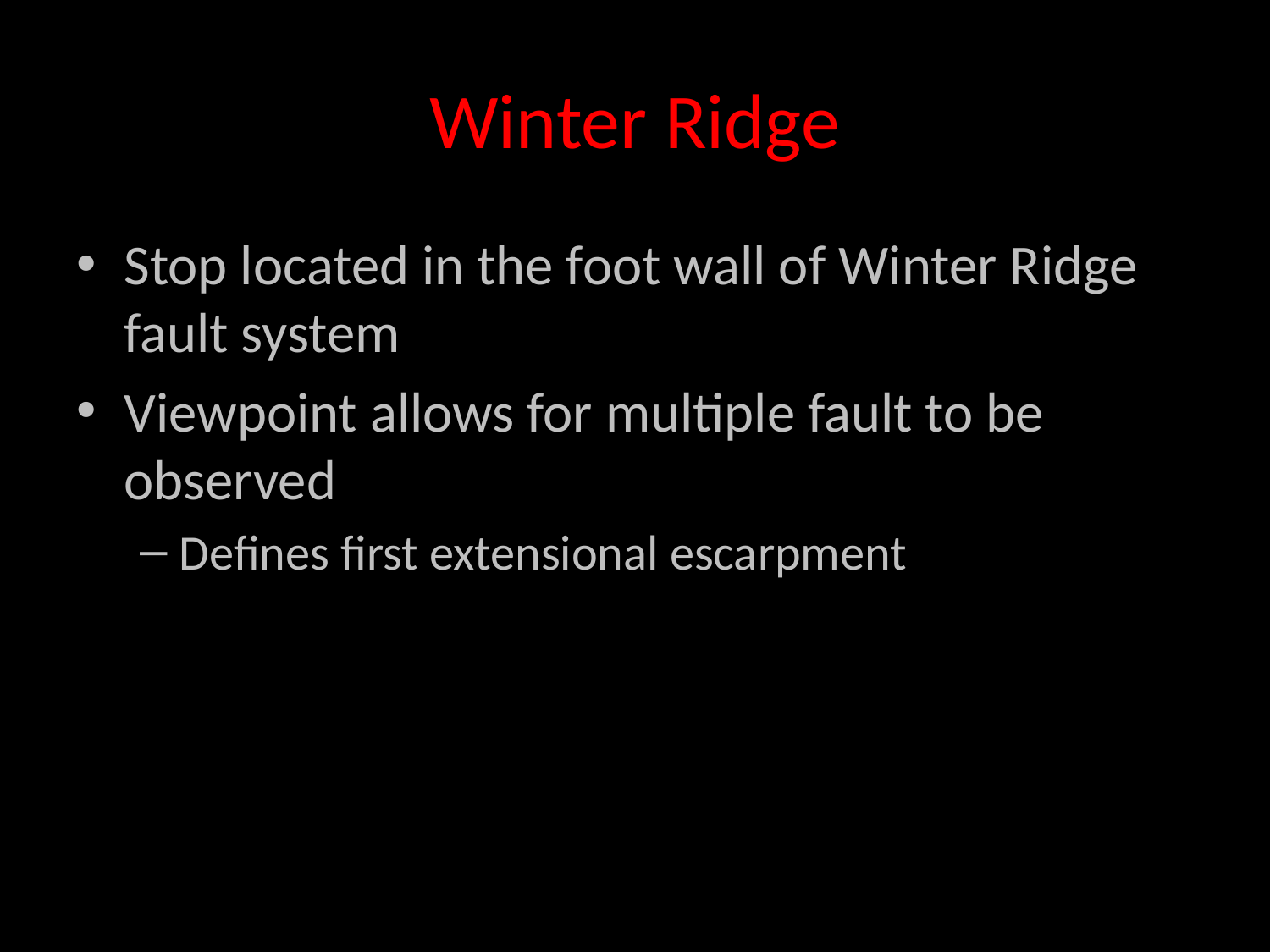

# Winter Ridge
Stop located in the foot wall of Winter Ridge fault system
Viewpoint allows for multiple fault to be observed
Defines first extensional escarpment